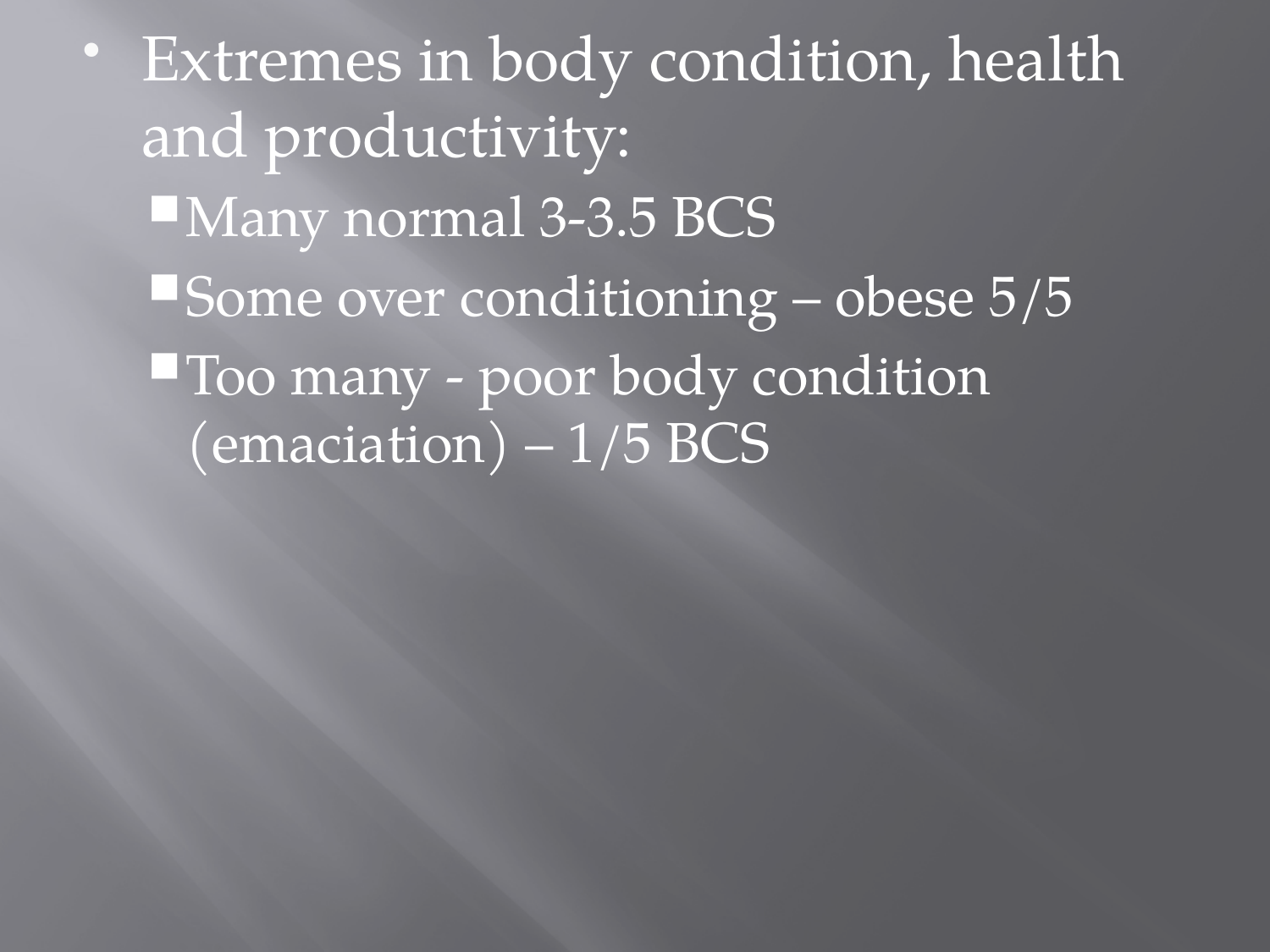

Extremes in body condition, health and productivity:
Many normal 3-3.5 BCS
Some over conditioning – obese 5/5
Too many - poor body condition (emaciation) – 1/5 BCS